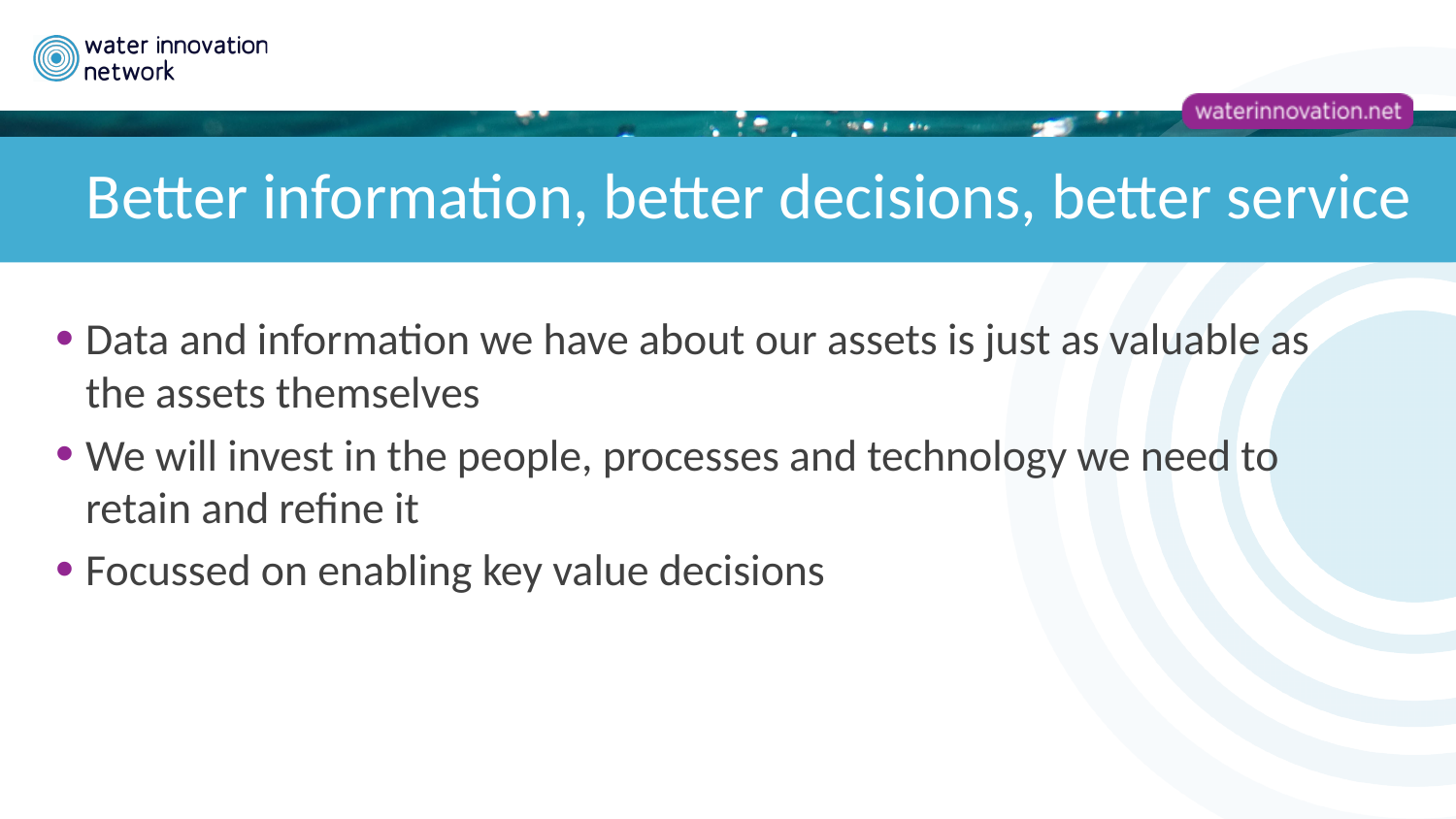

# Better information, better decisions, better service
Data and information we have about our assets is just as valuable as the assets themselves
We will invest in the people, processes and technology we need to retain and refine it
Focussed on enabling key value decisions